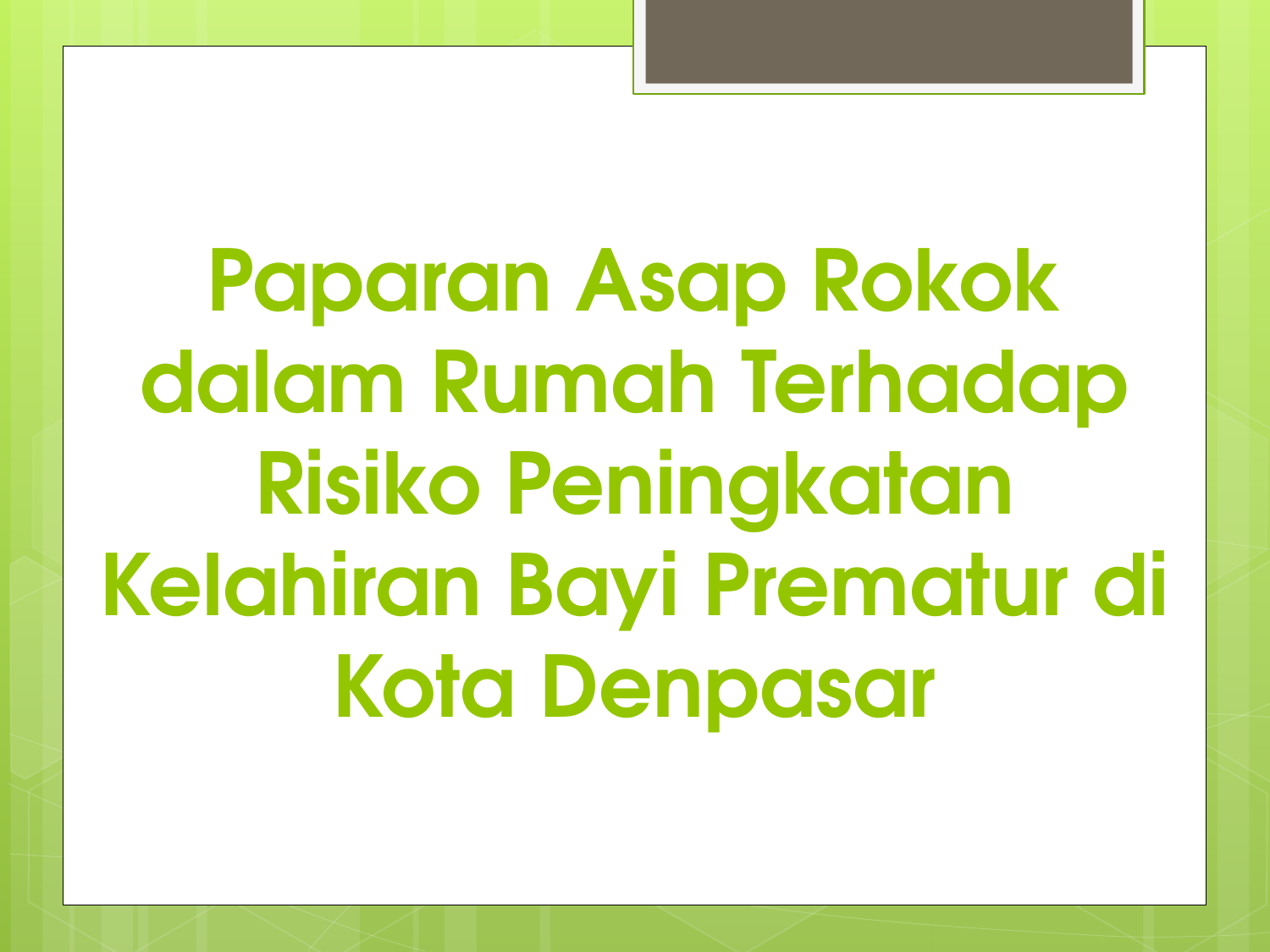

# Paparan Asap Rokok dalam Rumah Terhadap Risiko Peningkatan Kelahiran Bayi Prematur di Kota Denpasar